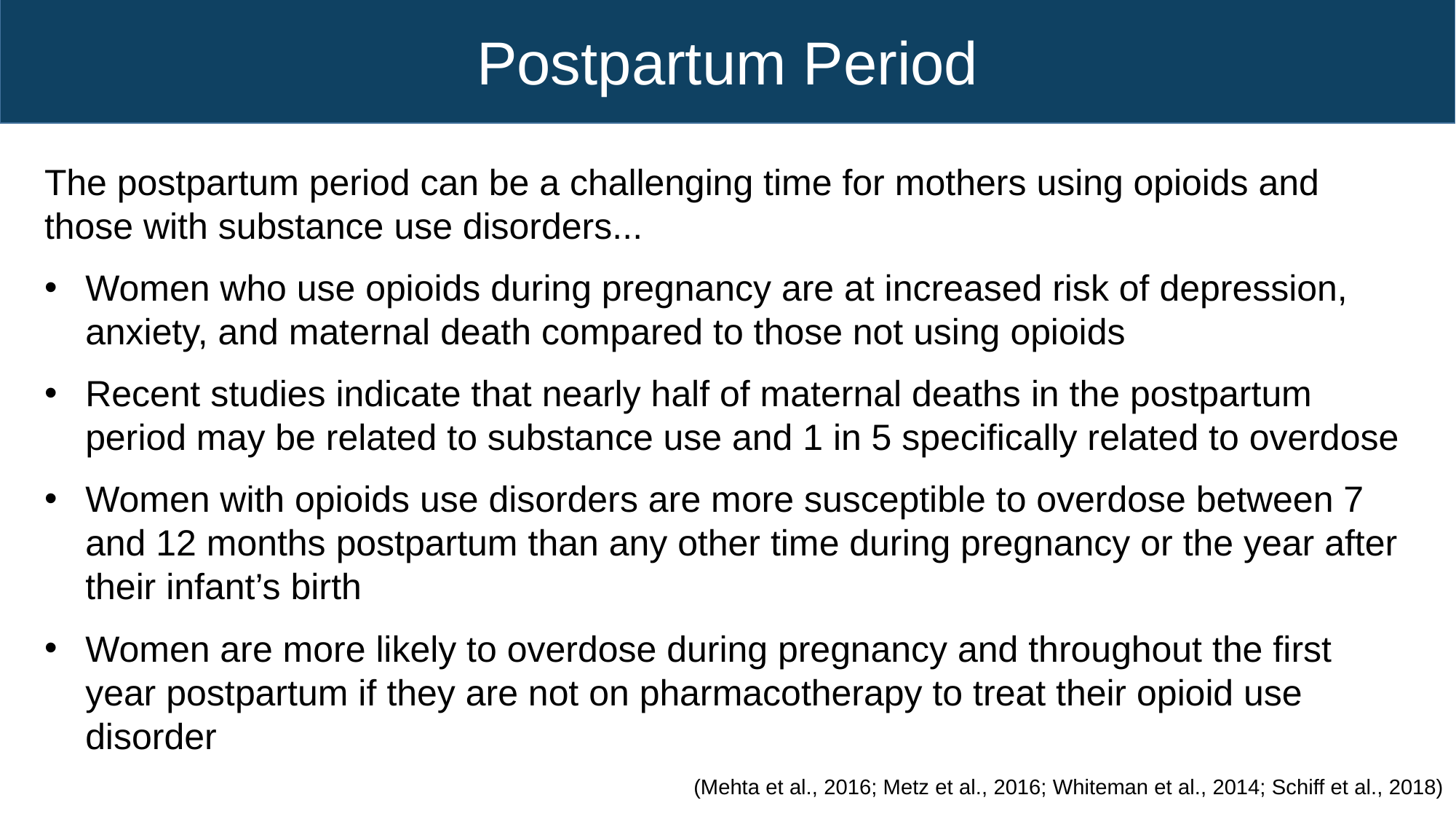

Postpartum Period
The postpartum period can be a challenging time for mothers using opioids and those with substance use disorders...
Women who use opioids during pregnancy are at increased risk of depression, anxiety, and maternal death compared to those not using opioids
Recent studies indicate that nearly half of maternal deaths in the postpartum period may be related to substance use and 1 in 5 specifically related to overdose
Women with opioids use disorders are more susceptible to overdose between 7 and 12 months postpartum than any other time during pregnancy or the year after their infant’s birth
Women are more likely to overdose during pregnancy and throughout the first year postpartum if they are not on pharmacotherapy to treat their opioid use disorder
(Mehta et al., 2016; Metz et al., 2016; Whiteman et al., 2014; Schiff et al., 2018)